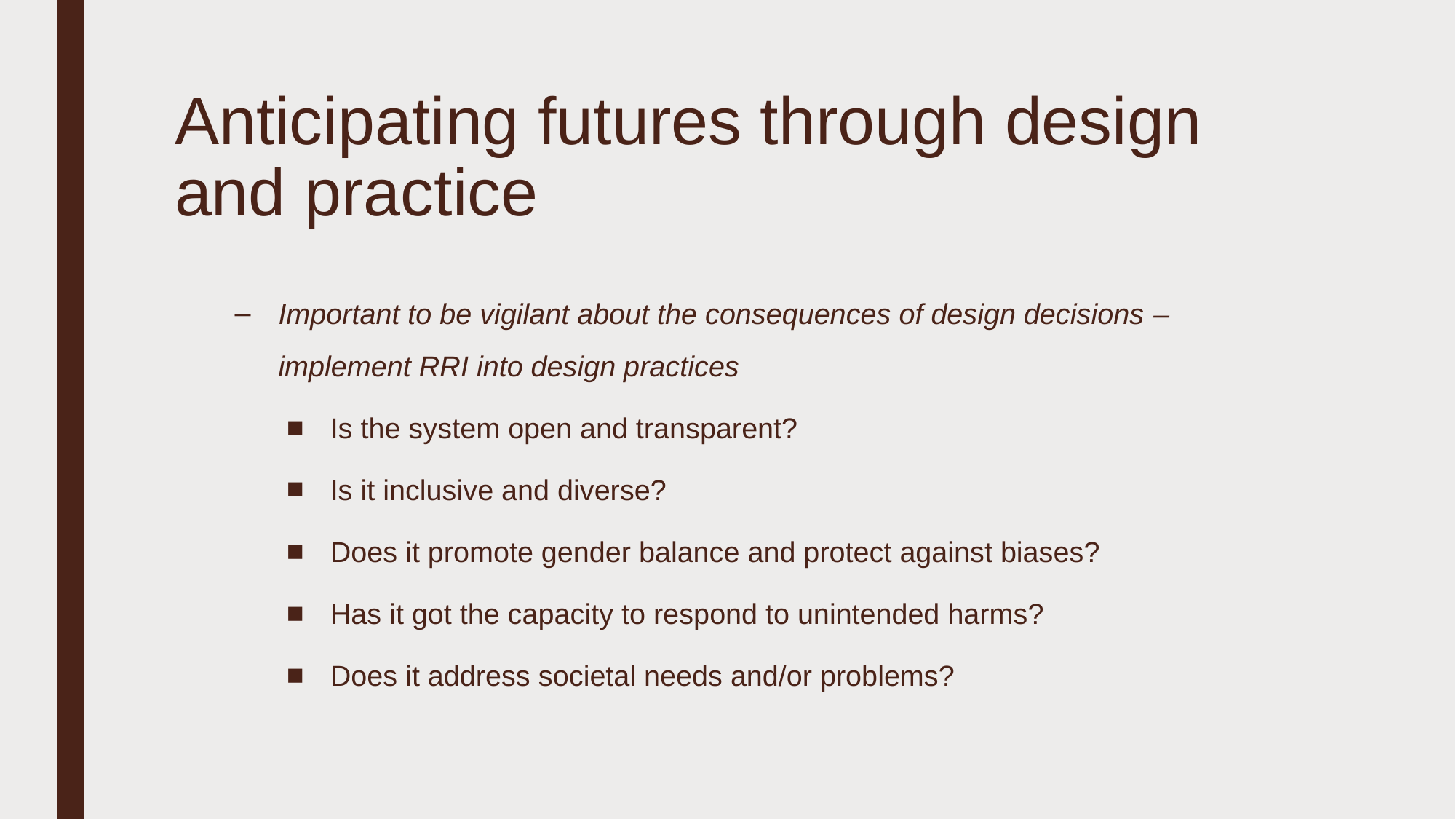

# Anticipating futures through design and practice
Important to be vigilant about the consequences of design decisions – implement RRI into design practices
Is the system open and transparent?
Is it inclusive and diverse?
Does it promote gender balance and protect against biases?
Has it got the capacity to respond to unintended harms?
Does it address societal needs and/or problems?